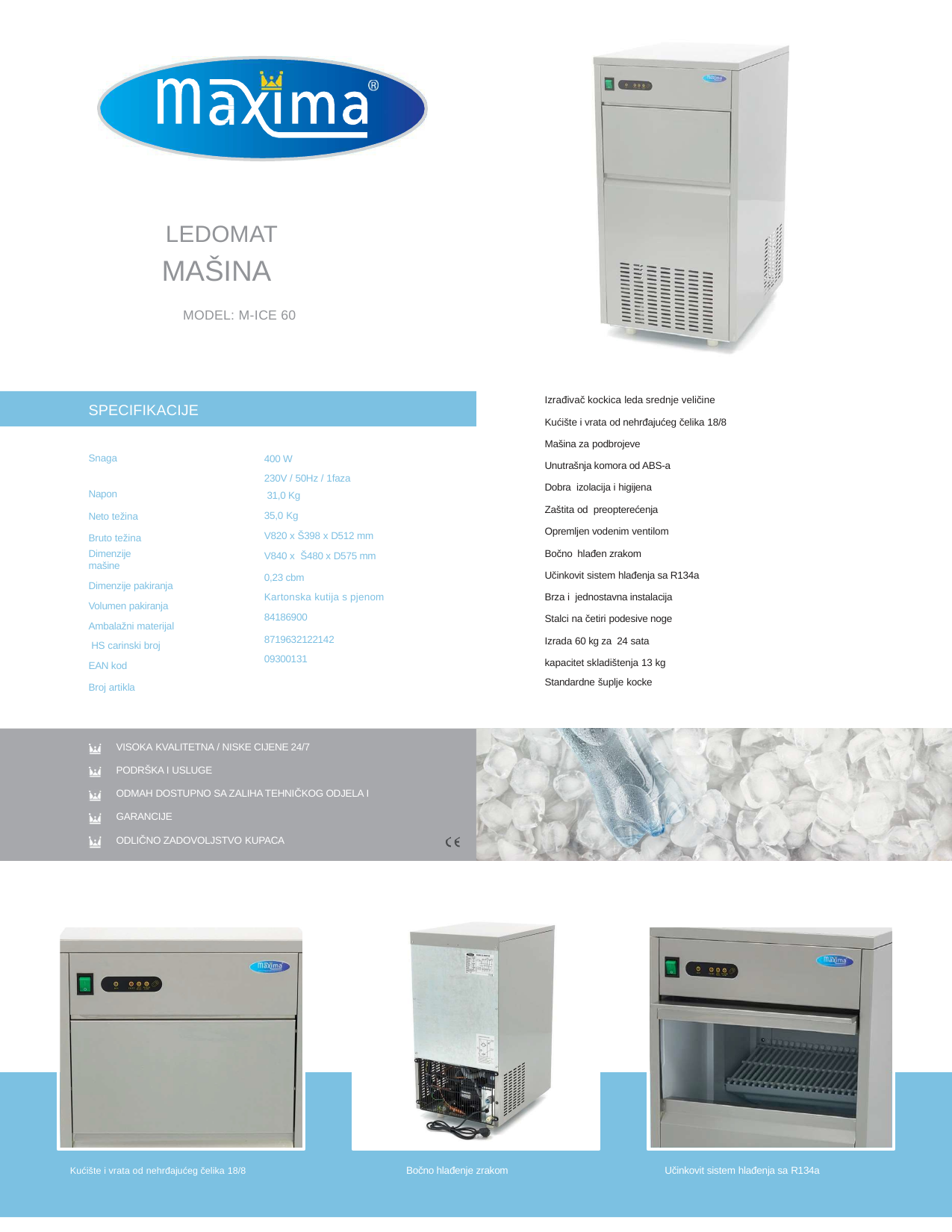

LEDOMAT
MAŠINA
MODEL: M-ICE 60

Izrađivač kockica leda srednje veličine
Kućište i vrata od nehrđajućeg čelika 18/8  Mašina za podbrojeve
Unutrašnja komora od ABS-a
Dobra  izolacija i higijena
Zaštita od  preopterećenja
Opremljen vodenim ventilom
Bočno  hlađen zrakom
Učinkovit sistem hlađenja sa R134a
Brza i  jednostavna instalacija
Stalci na četiri podesive noge
Izrada 60 kg za  24 sata
kapacitet skladištenja 13 kg
SPECIFIKACIJE
Snaga  Napon
Neto težina  Bruto težina
Dimenzije mašine
Dimenzije pakiranja  Volumen pakiranja  Ambalažni materijal  HS carinski broj  EAN kod
Broj artikla
400 W
230V / 50Hz / 1faza  31,0 Kg
35,0 Kg
V820 x Š398 x D512 mm
V840 x  Š480 x D575 mm
0,23 cbm
Kartonska kutija s pjenom
84186900
8719632122142
09300131
Standardne šuplje kocke

VISOKA KVALITETNA / NISKE CIJENE 24/7
PODRŠKA I USLUGE
ODMAH DOSTUPNO SA ZALIHA TEHNIČKOG ODJELA I  GARANCIJE

ODLIČNO ZADOVOLJSTVO KUPACA

Učinkovit sistem hlađenja sa R134a
Bočno hlađenje zrakom
Kućište i vrata od nehrđajućeg čelika 18/8